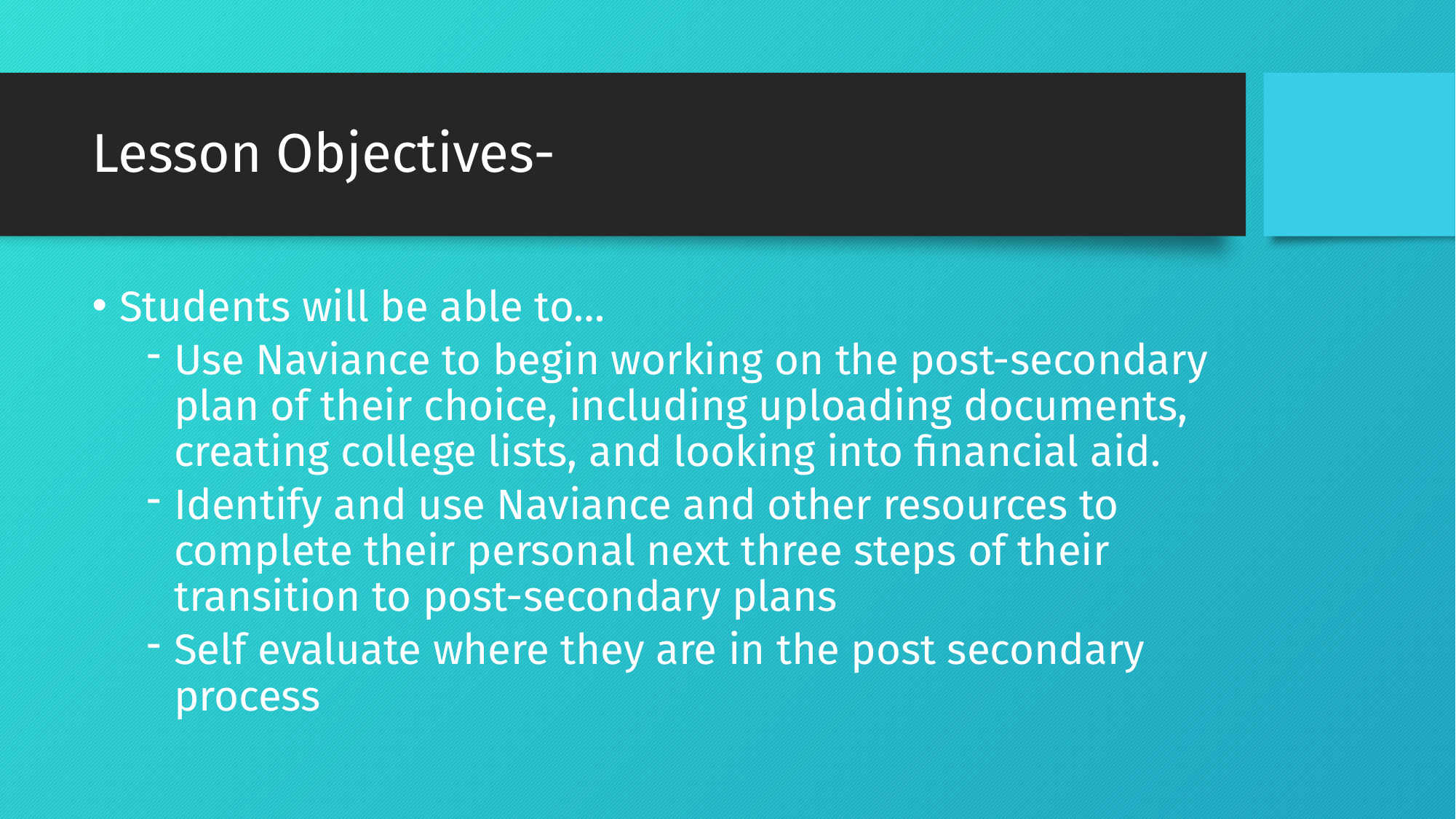

# Lesson Objectives-
Students will be able to…
Use Naviance to begin working on the post-secondary plan of their choice, including uploading documents, creating college lists, and looking into financial aid.
Identify and use Naviance and other resources to complete their personal next three steps of their transition to post-secondary plans
Self evaluate where they are in the post secondary process